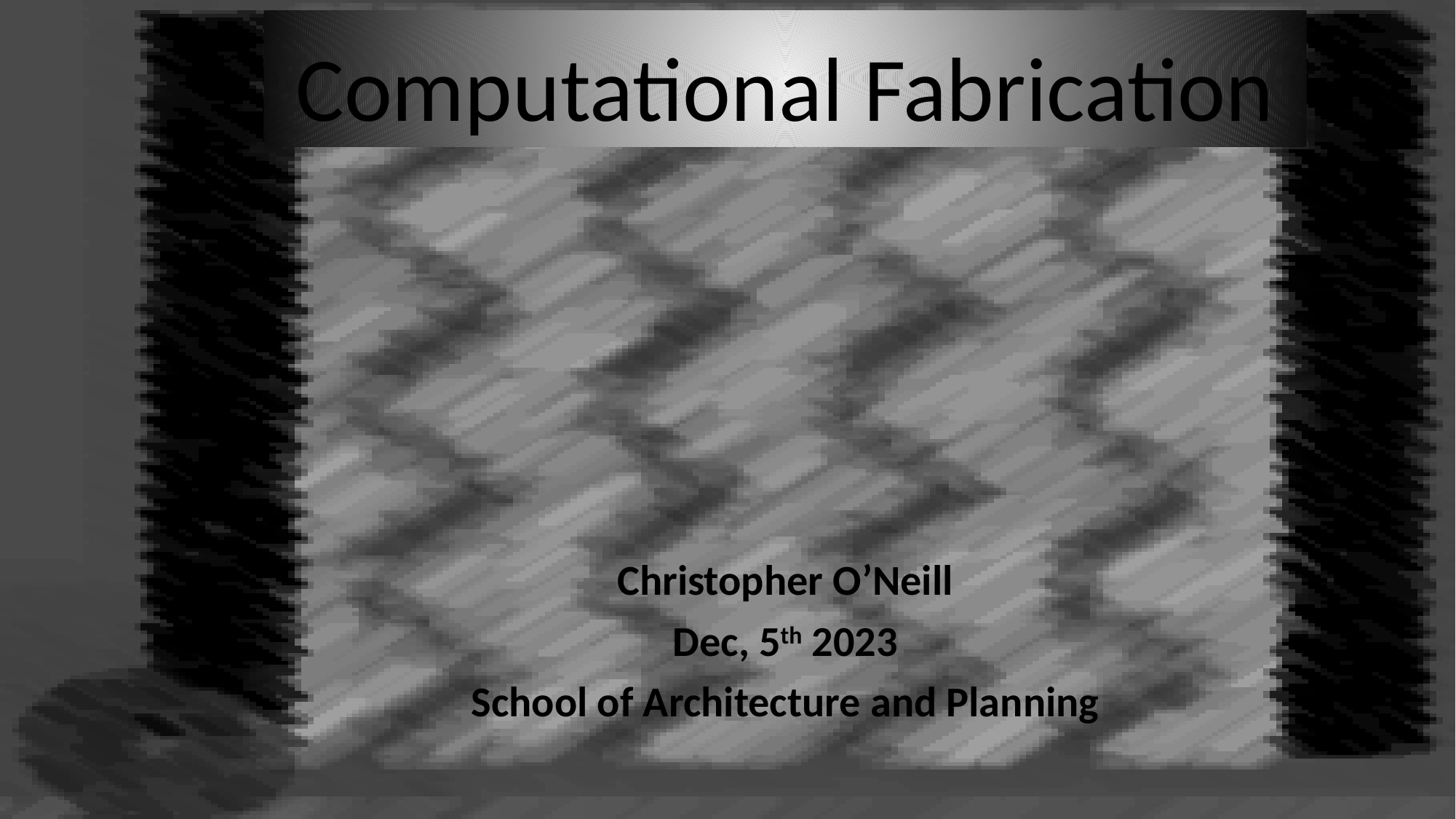

# Computational Fabrication
Christopher O’Neill
Dec, 5th 2023
School of Architecture and Planning